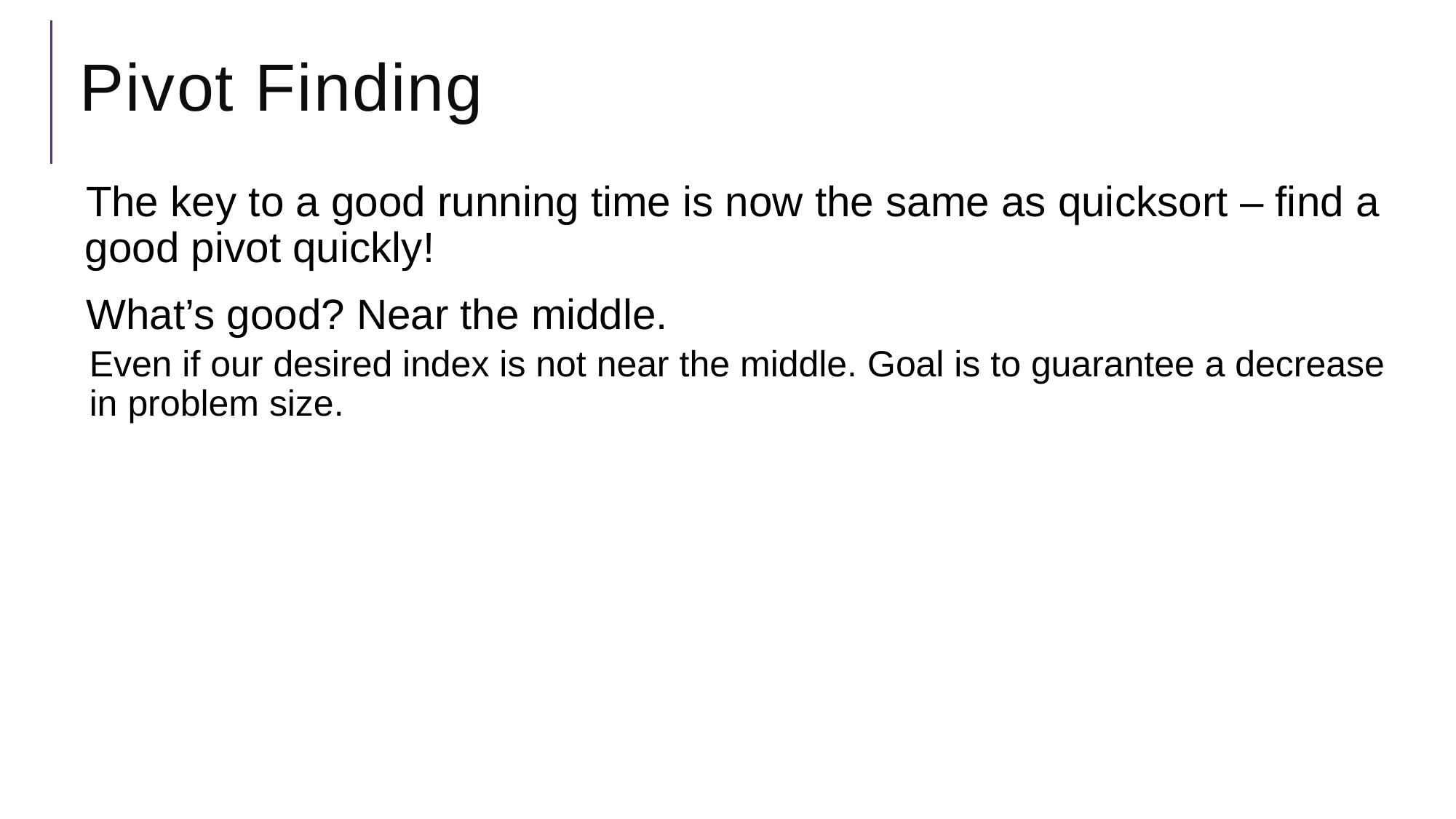

# Pivot Finding
The key to a good running time is now the same as quicksort – find a good pivot quickly!
What’s good? Near the middle.
Even if our desired index is not near the middle. Goal is to guarantee a decrease in problem size.